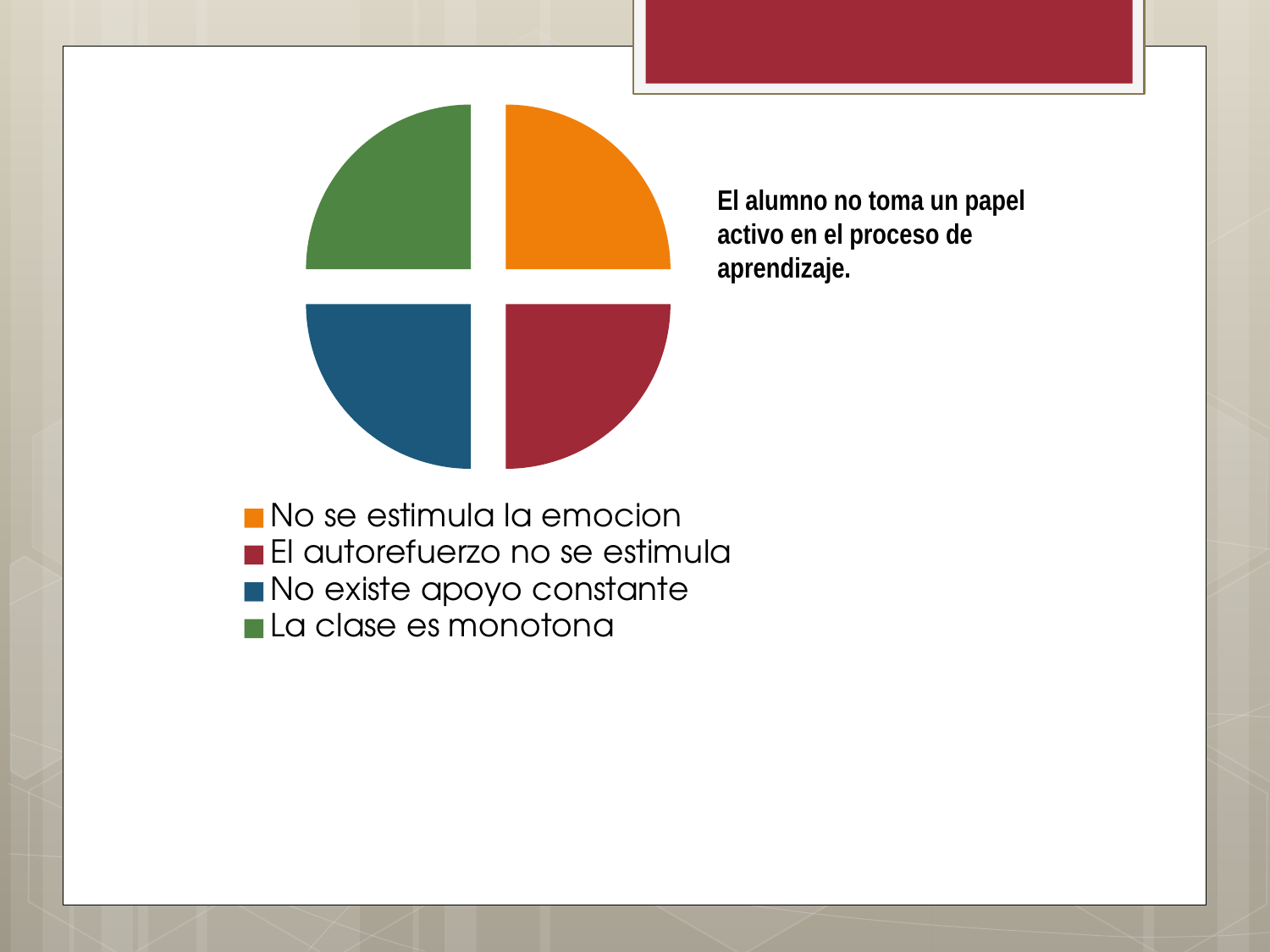

### Chart

| Category | Columna1 |
|---|---|
| No se estimula la emocion  | 50.0 |
| El autorefuerzo no se estimula | 50.0 |
| No existe apoyo constante | 50.0 |
| La clase es monotona | 50.0 |
El alumno no toma un papel activo en el proceso de aprendizaje.